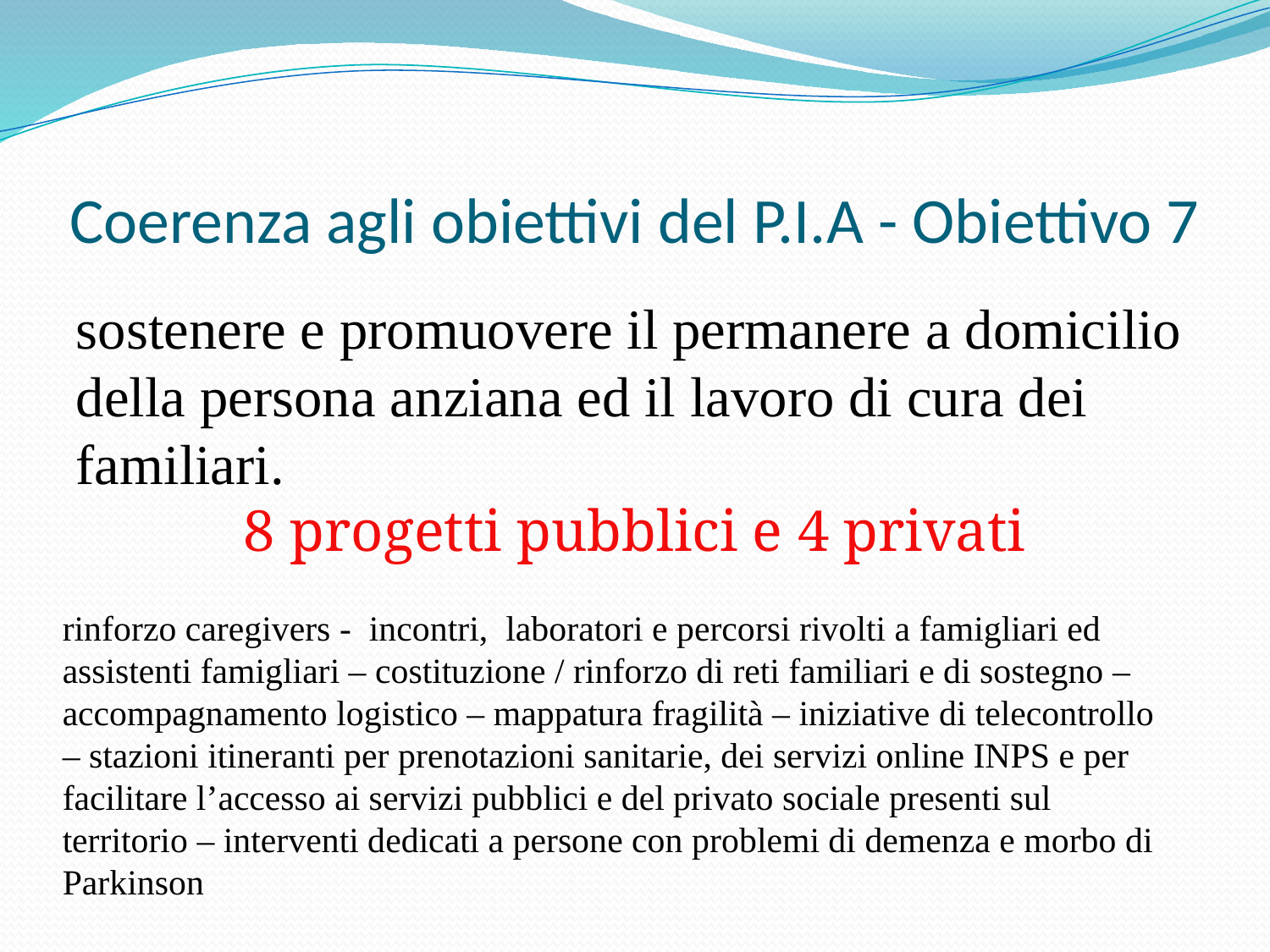

Coerenza agli obiettivi del P.I.A - Obiettivo 7
sostenere e promuovere il permanere a domicilio della persona anziana ed il lavoro di cura dei familiari.
8 progetti pubblici e 4 privati

rinforzo caregivers -  incontri,  laboratori e percorsi rivolti a famigliari ed assistenti famigliari – costituzione / rinforzo di reti familiari e di sostegno – accompagnamento logistico – mappatura fragilità – iniziative di telecontrollo – stazioni itineranti per prenotazioni sanitarie, dei servizi online INPS e per facilitare l’accesso ai servizi pubblici e del privato sociale presenti sul territorio – interventi dedicati a persone con problemi di demenza e morbo di Parkinson